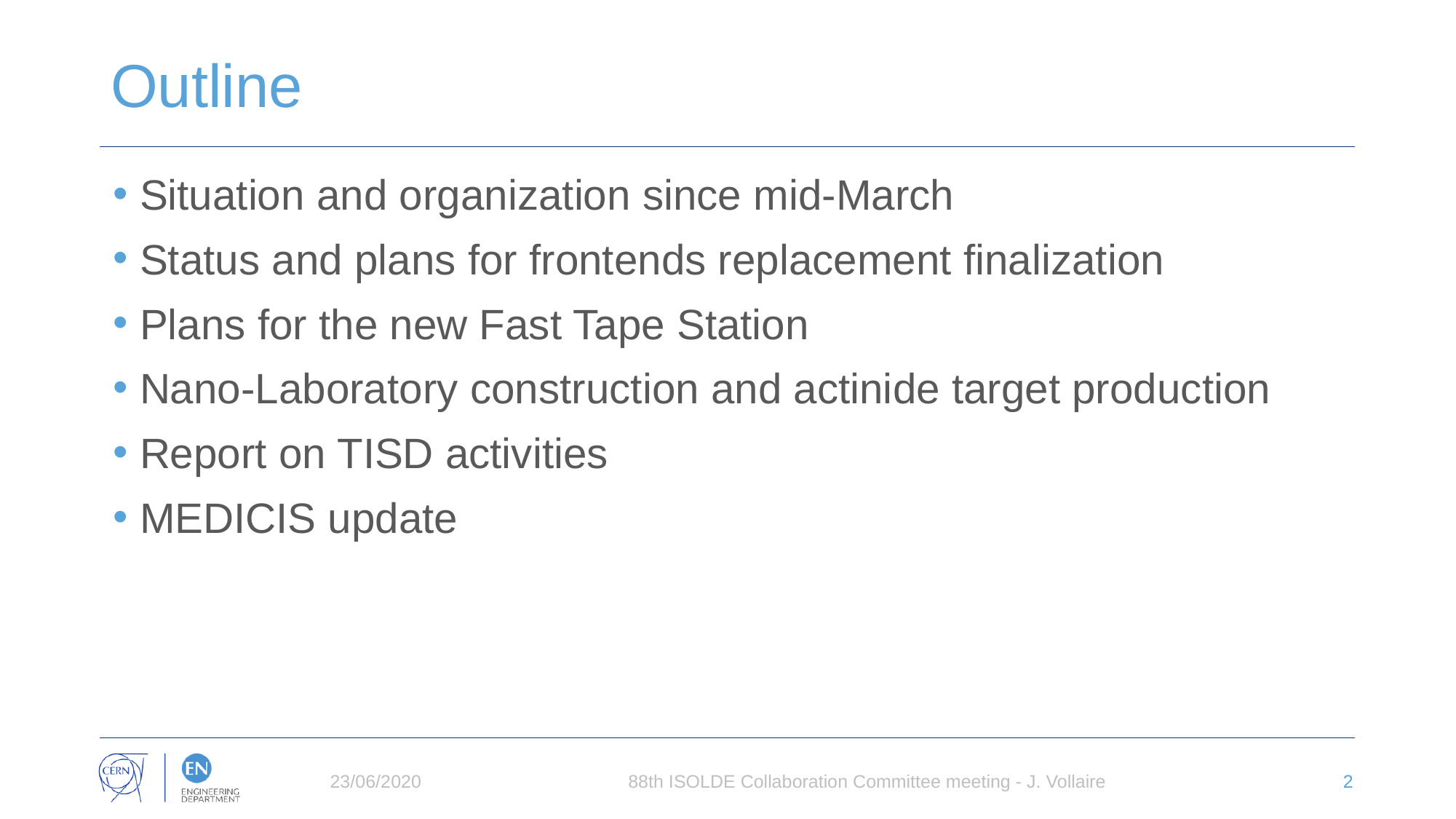

# Outline
Situation and organization since mid-March
Status and plans for frontends replacement finalization
Plans for the new Fast Tape Station
Nano-Laboratory construction and actinide target production
Report on TISD activities
MEDICIS update

23/06/2020
88th ISOLDE Collaboration Committee meeting - J. Vollaire
2